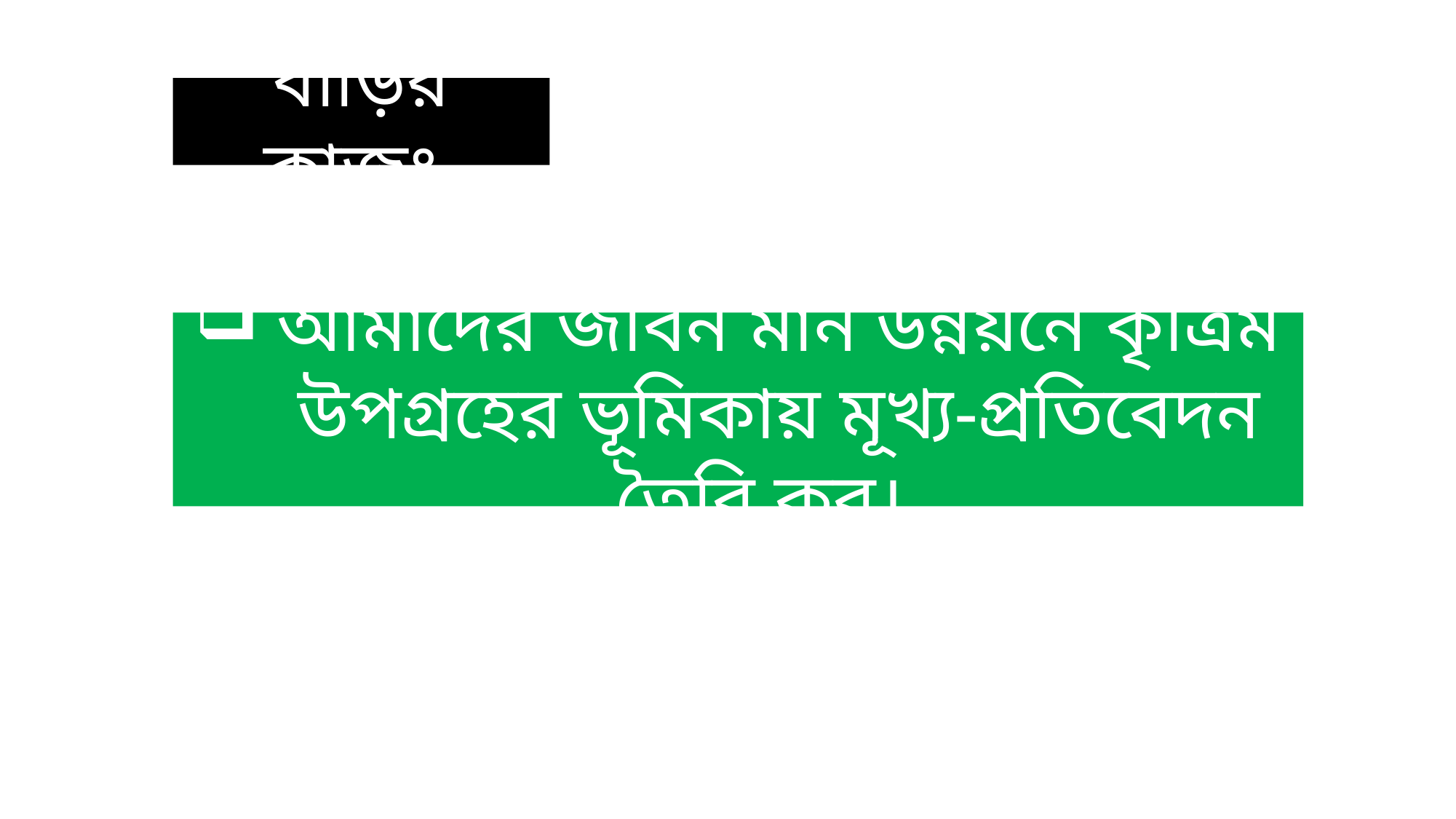

বাড়ির কাজঃ
আমাদের জীবন মান উন্নয়নে কৃত্রিম উপগ্রহের ভূমিকায় মূখ্য-প্রতিবেদন তৈরি কর।